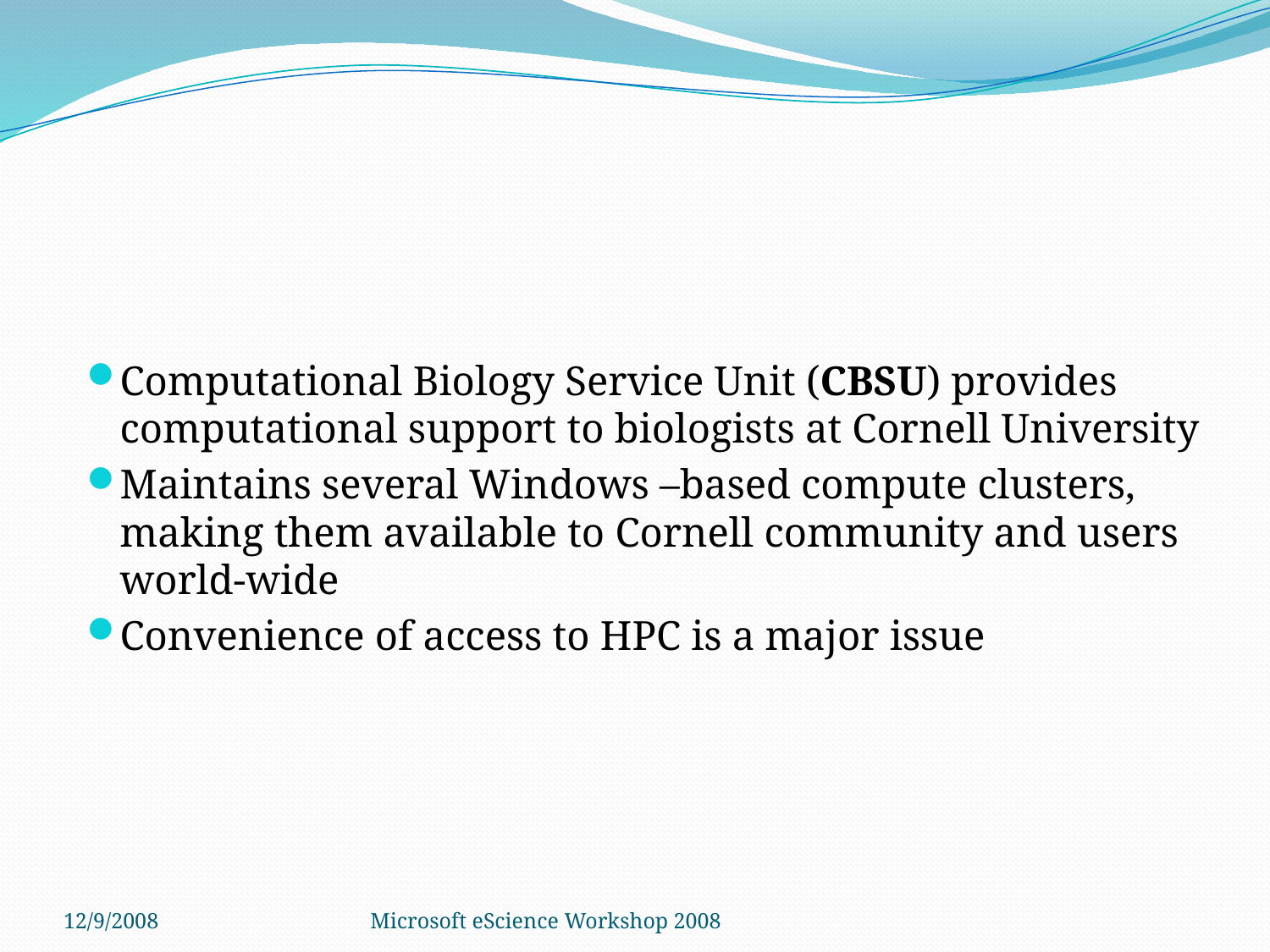

Computational Biology Service Unit (CBSU) provides computational support to biologists at Cornell University
Maintains several Windows –based compute clusters, making them available to Cornell community and users world-wide
Convenience of access to HPC is a major issue
12/9/2008
Microsoft eScience Workshop 2008